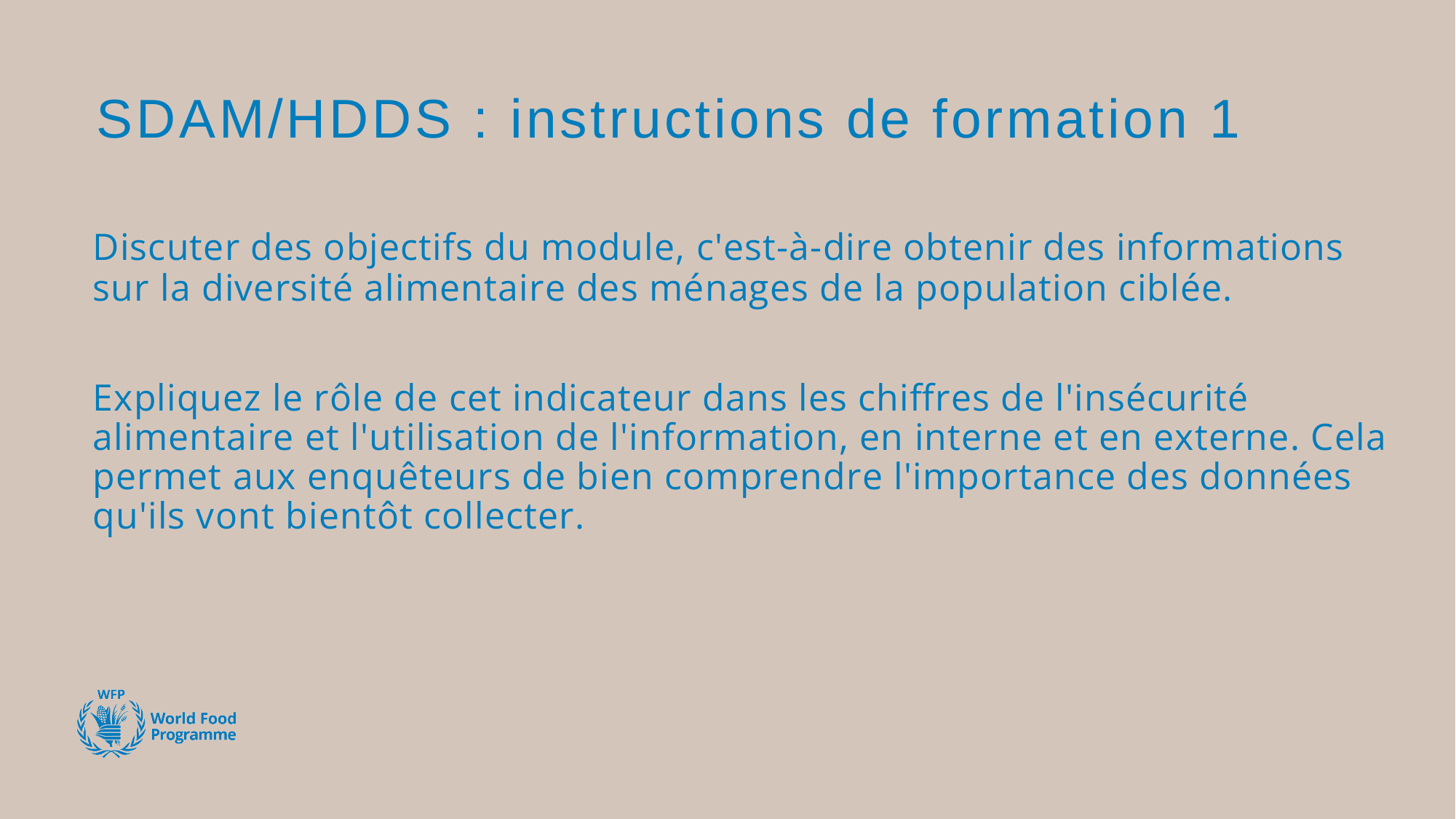

# SDAM/HDDS : instructions de formation 1

Discuter des objectifs du module, c'est-à-dire obtenir des informations sur la diversité alimentaire des ménages de la population ciblée.

Expliquez le rôle de cet indicateur dans les chiffres de l'insécurité alimentaire et l'utilisation de l'information, en interne et en externe. Cela permet aux enquêteurs de bien comprendre l'importance des données qu'ils vont bientôt collecter.